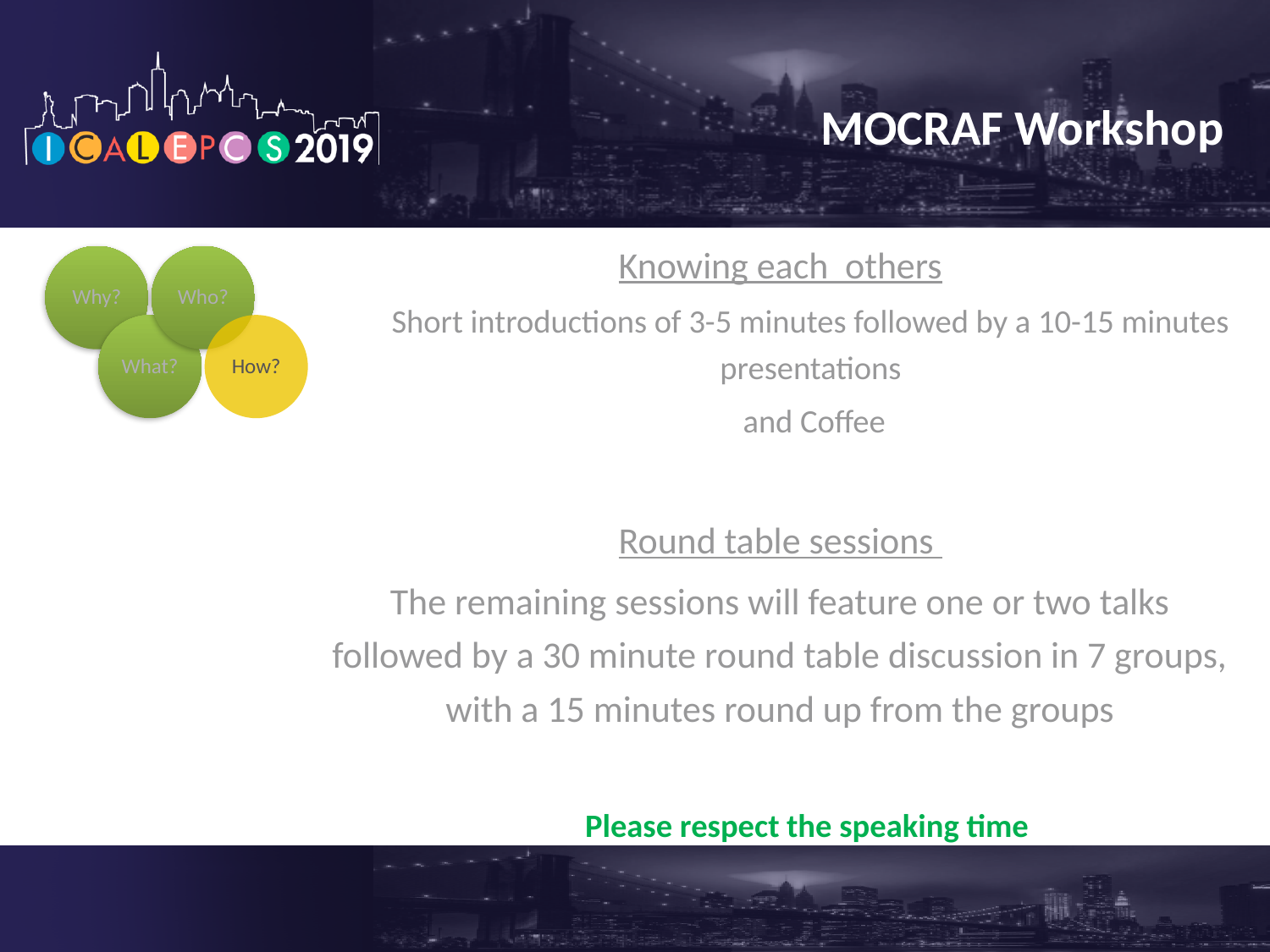

# MOCRAF Workshop
Knowing each  others
Short introductions of 3-5 minutes followed by a 10-15 minutes presentations
 and Coffee

Round table sessions
The remaining sessions will feature one or two talks followed by a 30 minute round table discussion in 7 groups, with a 15 minutes round up from the groups

Please respect the speaking time
Why?
What?
Who?
How?